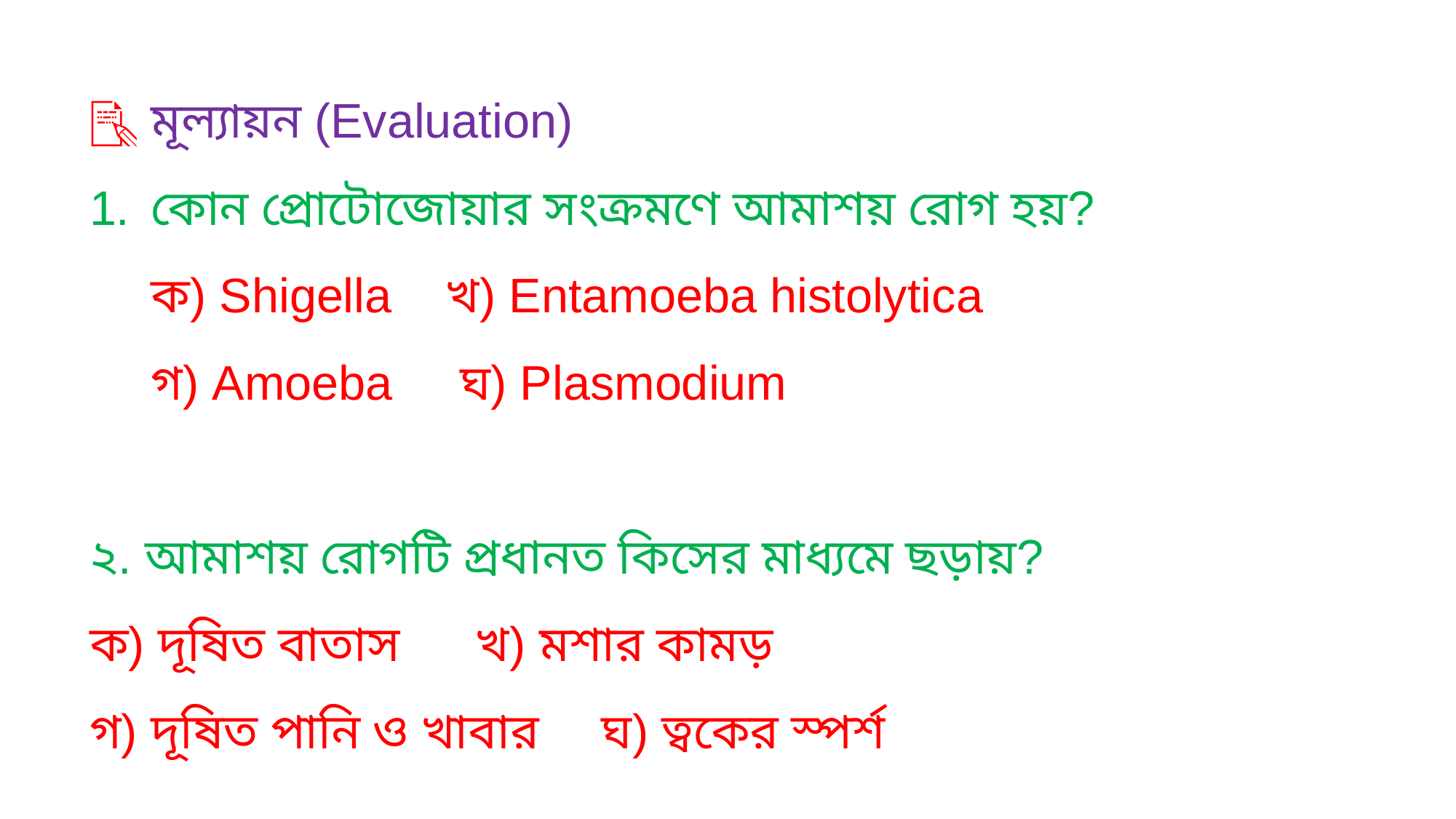

📝 মূল্যায়ন (Evaluation)
কোন প্রোটোজোয়ার সংক্রমণে আমাশয় রোগ হয়?
ক) Shigella    খ) Entamoeba histolytica
গ) Amoeba     ঘ) Plasmodium

২. আমাশয় রোগটি প্রধানত কিসের মাধ্যমে ছড়ায়?
ক) দূষিত বাতাস      খ) মশার কামড়
গ) দূষিত পানি ও খাবার     ঘ) ত্বকের স্পর্শ